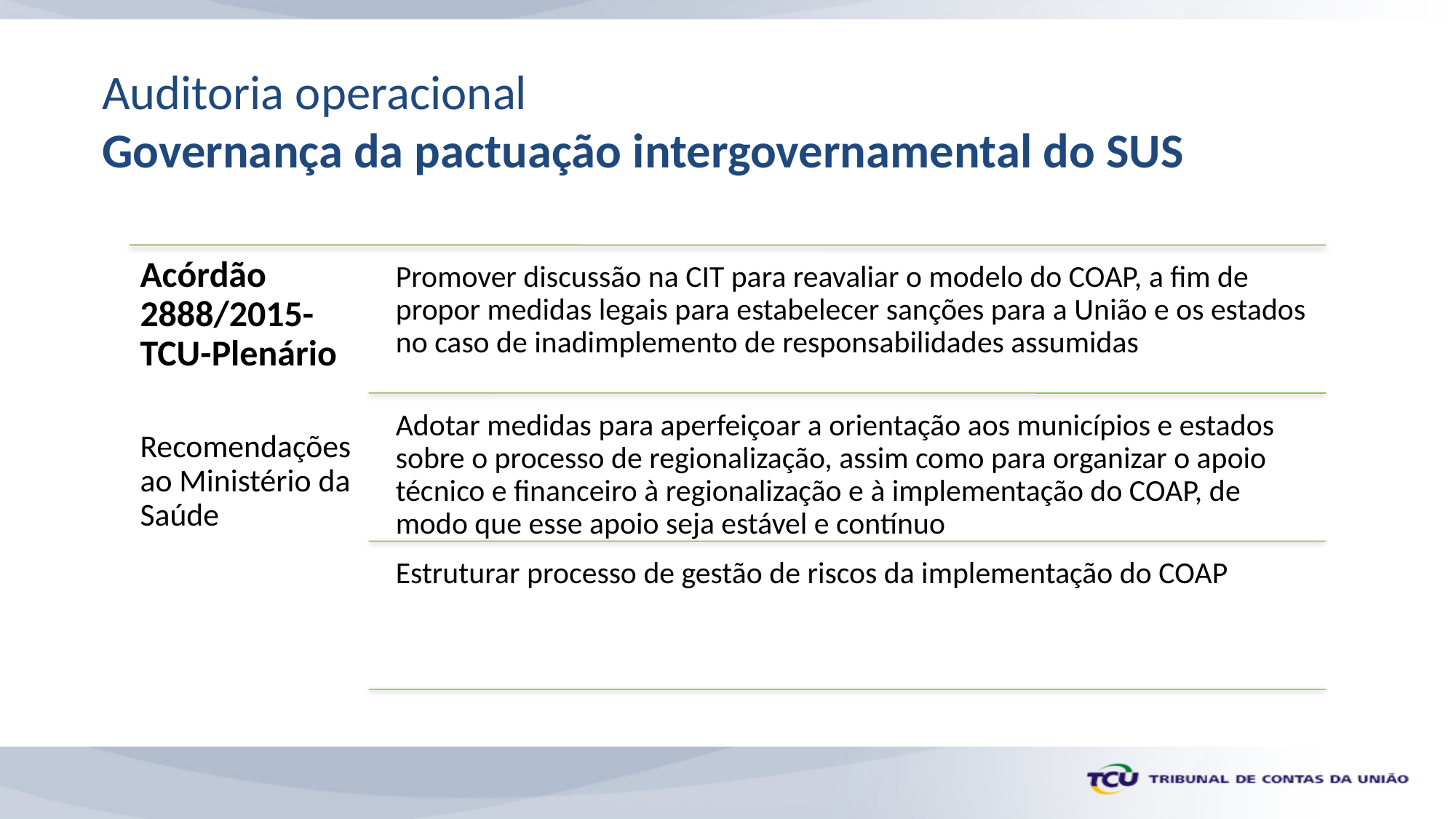

Auditoria operacional
Governança da pactuação intergovernamental do SUS
Acórdão 2888/2015-TCU-Plenário

Recomendações ao Ministério da
Saúde
Promover discussão na CIT para reavaliar o modelo do COAP, a fim de propor medidas legais para estabelecer sanções para a União e os estados no caso de inadimplemento de responsabilidades assumidas
Adotar medidas para aperfeiçoar a orientação aos municípios e estados sobre o processo de regionalização, assim como para organizar o apoio técnico e financeiro à regionalização e à implementação do COAP, de modo que esse apoio seja estável e contínuo
Estruturar processo de gestão de riscos da implementação do COAP